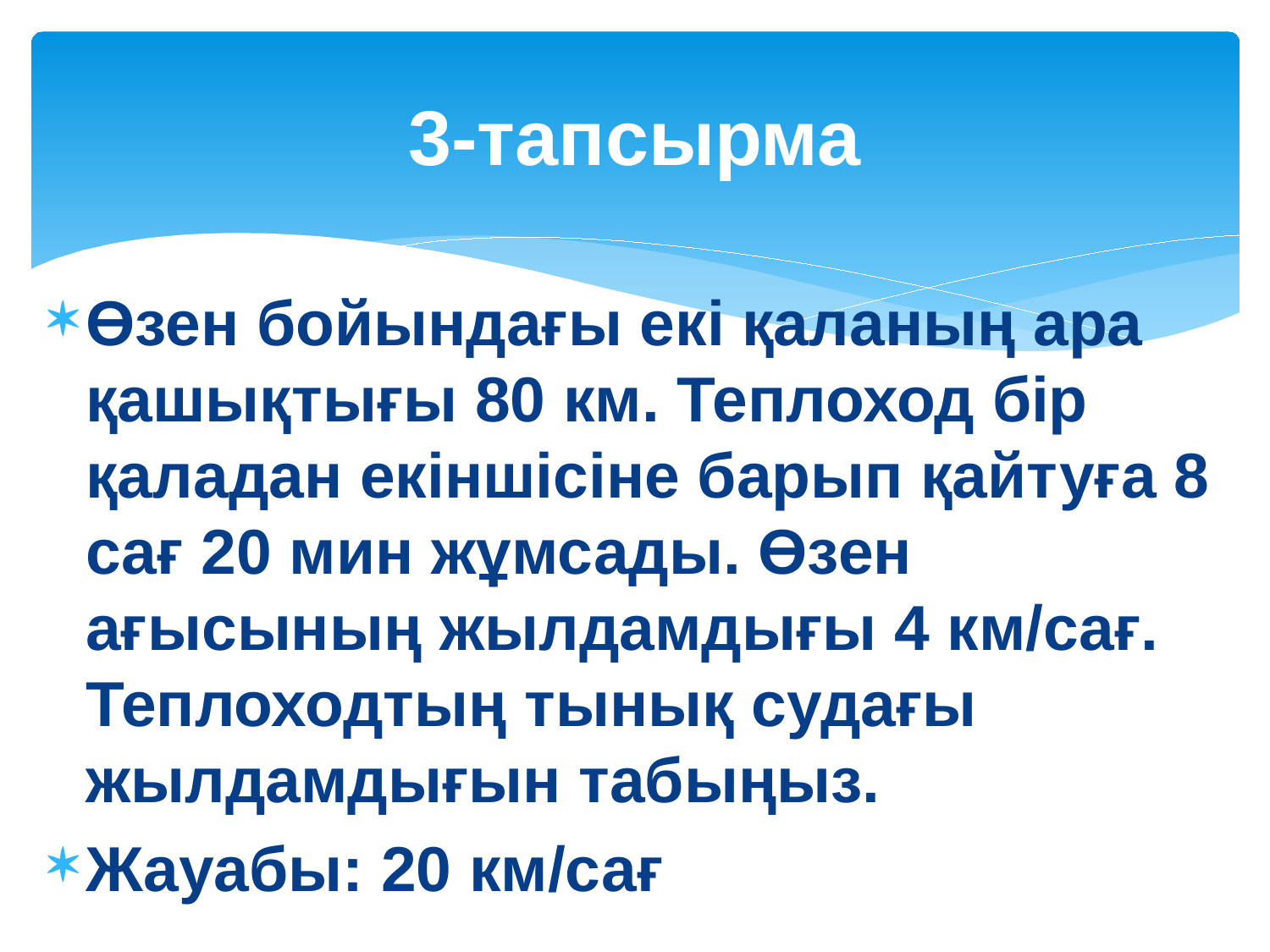

# 3-тапсырма
Өзен бойындағы екі қаланың ара қашықтығы 80 км. Теплоход бір қаладан екіншісіне барып қайтуға 8 сағ 20 мин жұмсады. Өзен ағысының жылдамдығы 4 км/сағ. Теплоходтың тынық судағы жылдамдығын табыңыз.
Жауабы: 20 км/сағ